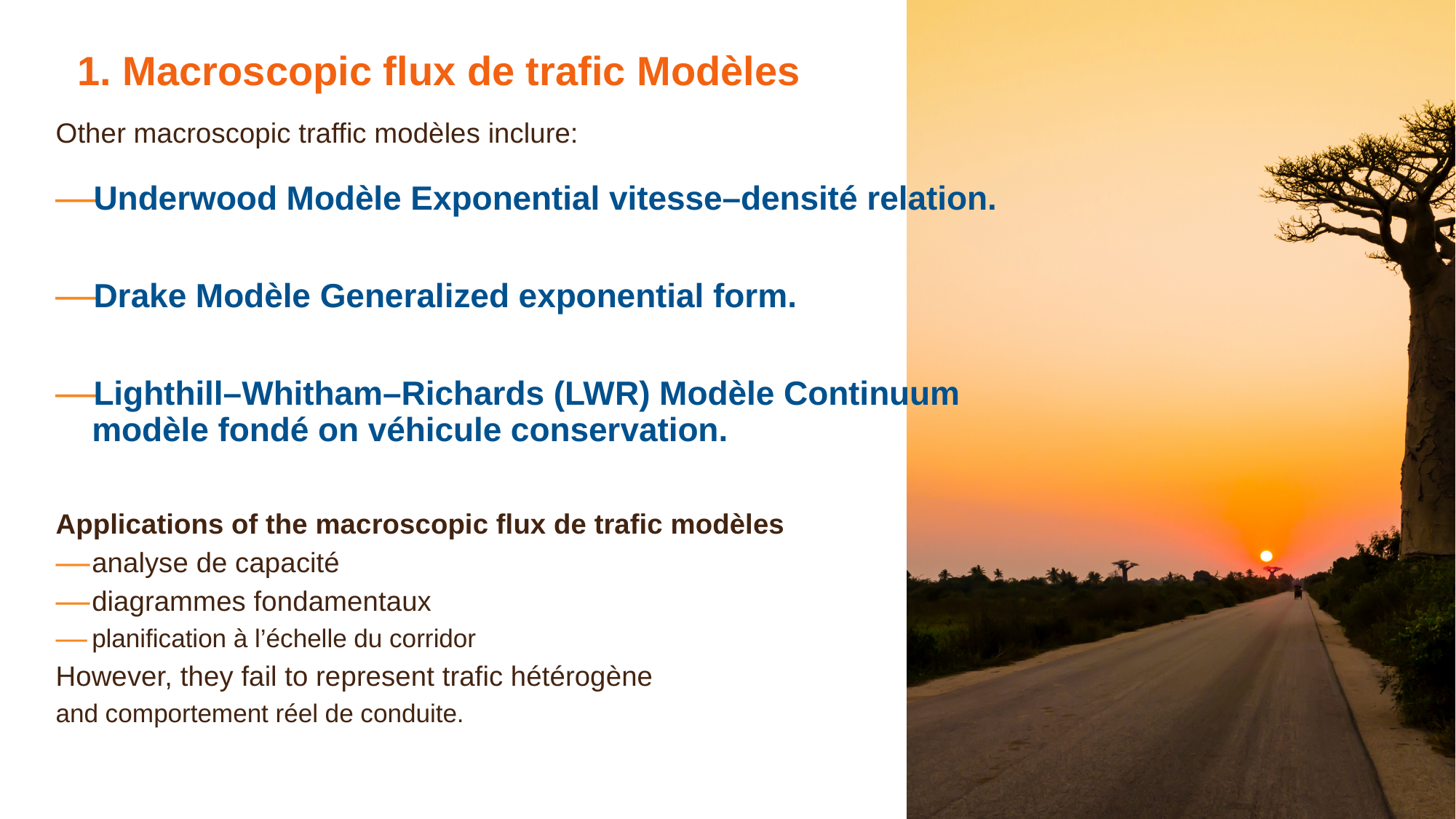

# 1. Macroscopic flux de trafic Modèles
Other macroscopic traffic modèles inclure:
Underwood Modèle Exponential vitesse–densité relation.
Drake Modèle Generalized exponential form.
Lighthill–Whitham–Richards (LWR) Modèle Continuum modèle fondé on véhicule conservation.
Applications of the macroscopic flux de trafic modèles
analyse de capacité
diagrammes fondamentaux
planification à l’échelle du corridor
However, they fail to represent trafic hétérogène
and comportement réel de conduite.